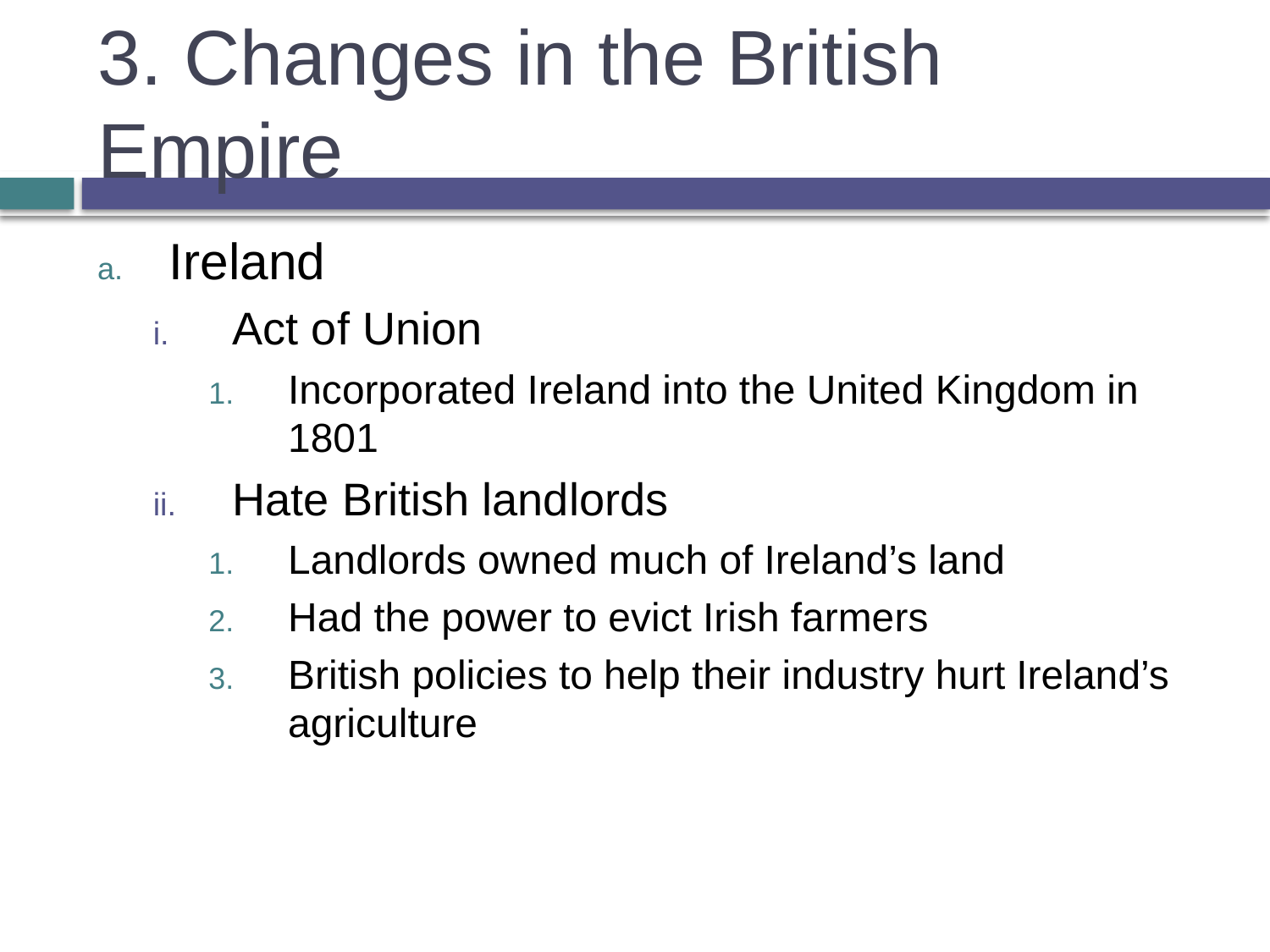

# 3. Changes in the British Empire
Ireland
Act of Union
Incorporated Ireland into the United Kingdom in 1801
Hate British landlords
Landlords owned much of Ireland’s land
Had the power to evict Irish farmers
British policies to help their industry hurt Ireland’s agriculture